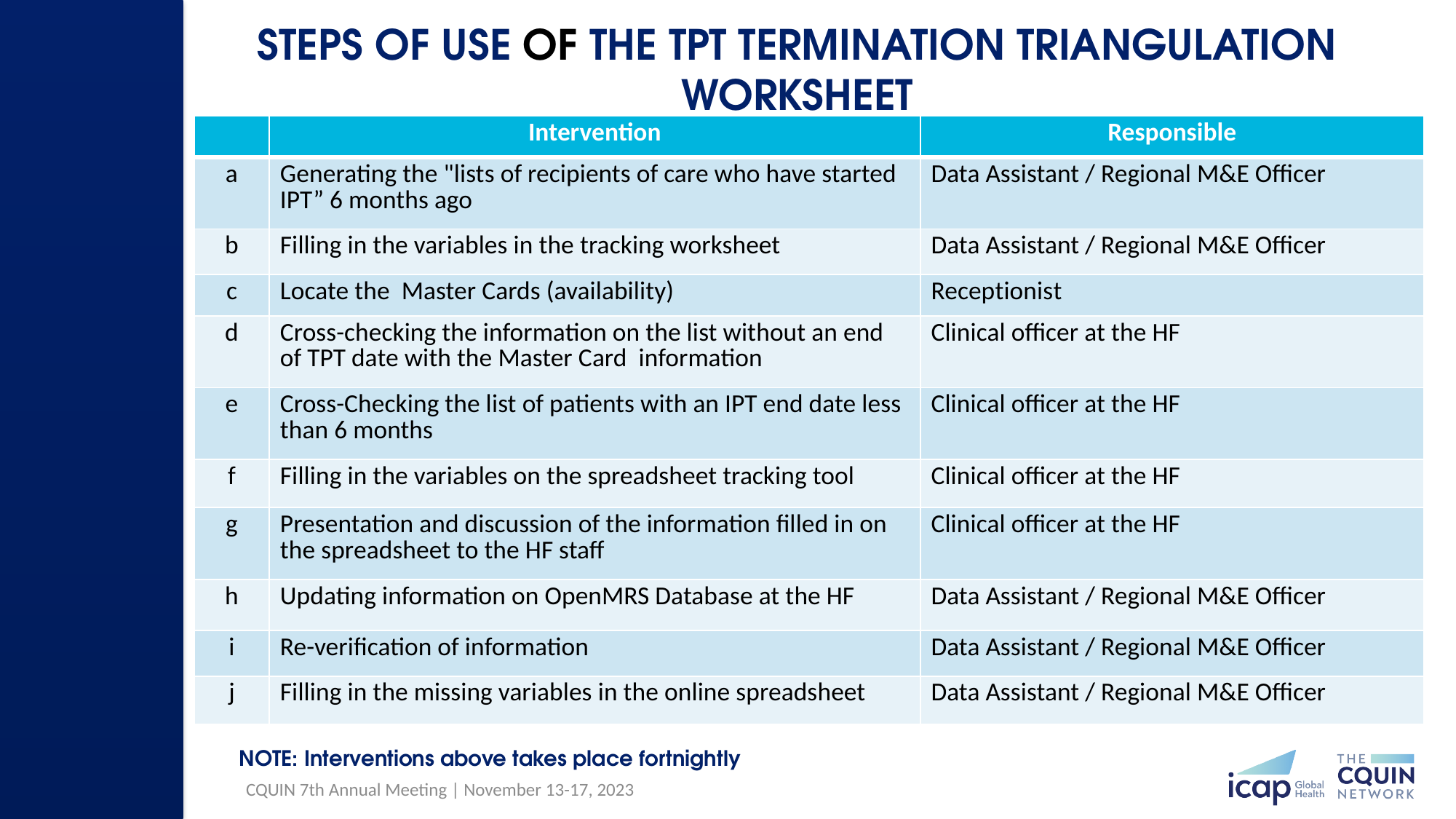

# STEPS OF USE OF THE TPT TERMINATION TRIANGULATION WORKSHEET
|  | Intervention | Responsible |
| --- | --- | --- |
| a | Generating the "lists of recipients of care who have started IPT” 6 months ago | Data Assistant / Regional M&E Officer |
| b | Filling in the variables in the tracking worksheet | Data Assistant / Regional M&E Officer |
| c | Locate the Master Cards (availability) | Receptionist |
| d | Cross-checking the information on the list without an end of TPT date with the Master Card information | Clinical officer at the HF |
| e | Cross-Checking the list of patients with an IPT end date less than 6 months | Clinical officer at the HF |
| f | Filling in the variables on the spreadsheet tracking tool | Clinical officer at the HF |
| g | Presentation and discussion of the information filled in on the spreadsheet to the HF staff | Clinical officer at the HF |
| h | Updating information on OpenMRS Database at the HF | Data Assistant / Regional M&E Officer |
| i | Re-verification of information | Data Assistant / Regional M&E Officer |
| j | Filling in the missing variables in the online spreadsheet | Data Assistant / Regional M&E Officer |
NOTE: Interventions above takes place fortnightly